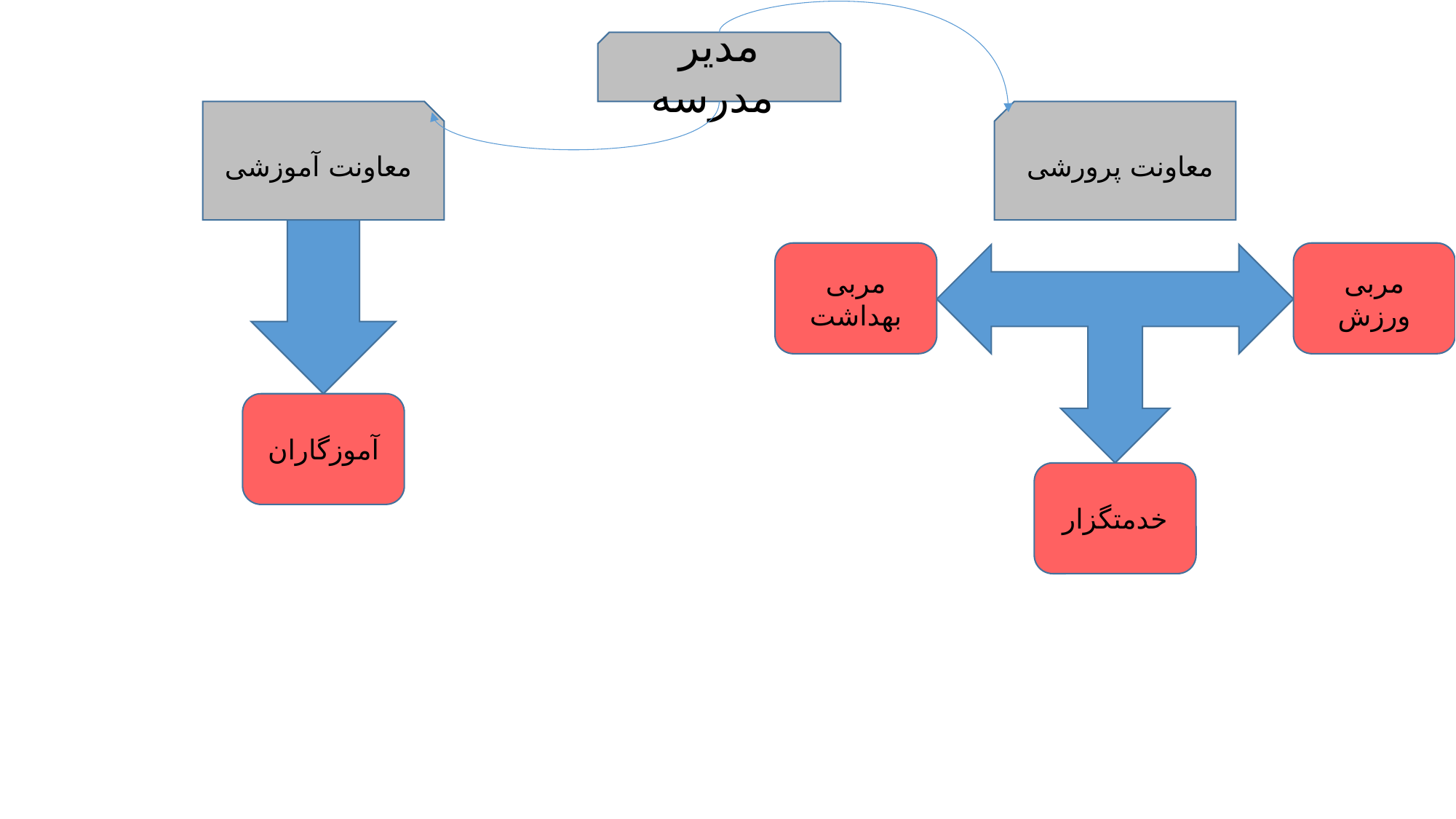

مدیر مدرسه
معاونت آموزشی
معاونت پرورشی

مربی بهداشت
مربی ورزش

آموزگاران
خدمتگزار